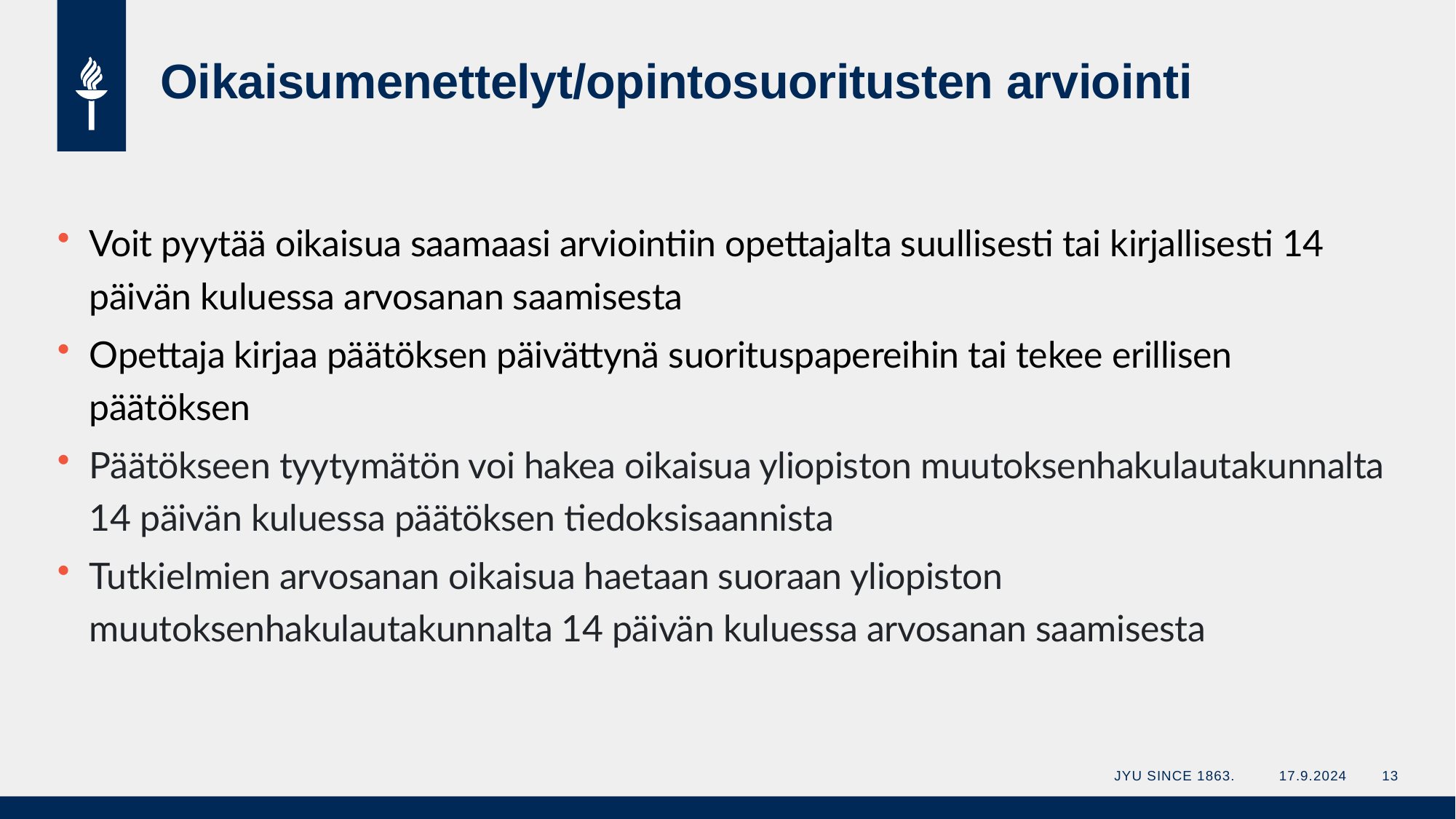

# Oikaisumenettelyt/opintosuoritusten arviointi
Voit pyytää oikaisua saamaasi arviointiin opettajalta suullisesti tai kirjallisesti 14 päivän kuluessa arvosanan saamisesta
Opettaja kirjaa päätöksen päivättynä suorituspapereihin tai tekee erillisen päätöksen
Päätökseen tyytymätön voi hakea oikaisua yliopiston muutoksenhakulautakunnalta 14 päivän kuluessa päätöksen tiedoksisaannista
Tutkielmien arvosanan oikaisua haetaan suoraan yliopiston muutoksenhakulautakunnalta 14 päivän kuluessa arvosanan saamisesta

JYU Since 1863.
17.9.2024
13